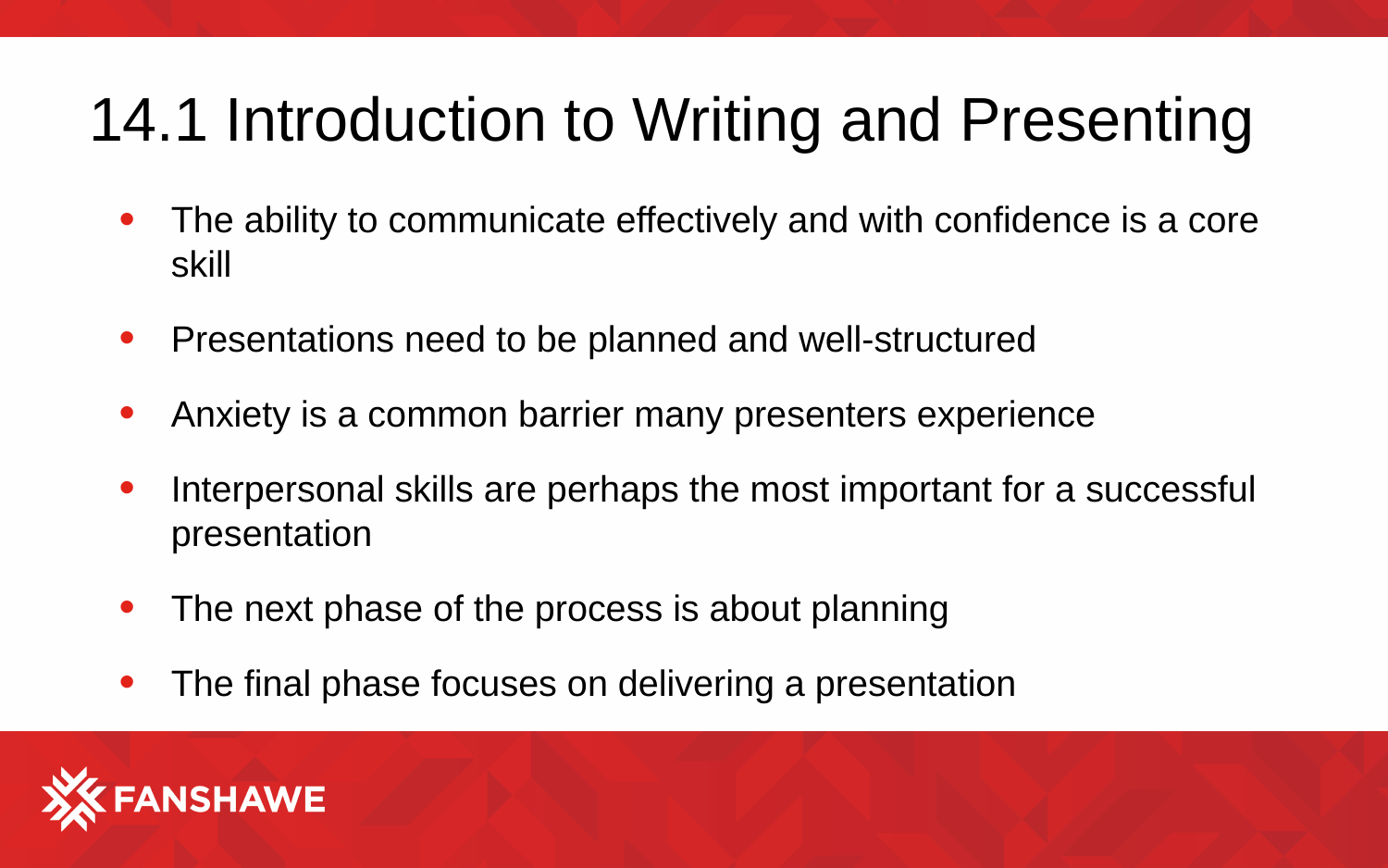

# 14.1 Introduction to Writing and Presenting
The ability to communicate effectively and with confidence is a core skill
Presentations need to be planned and well-structured
Anxiety is a common barrier many presenters experience
Interpersonal skills are perhaps the most important for a successful presentation
The next phase of the process is about planning
The final phase focuses on delivering a presentation